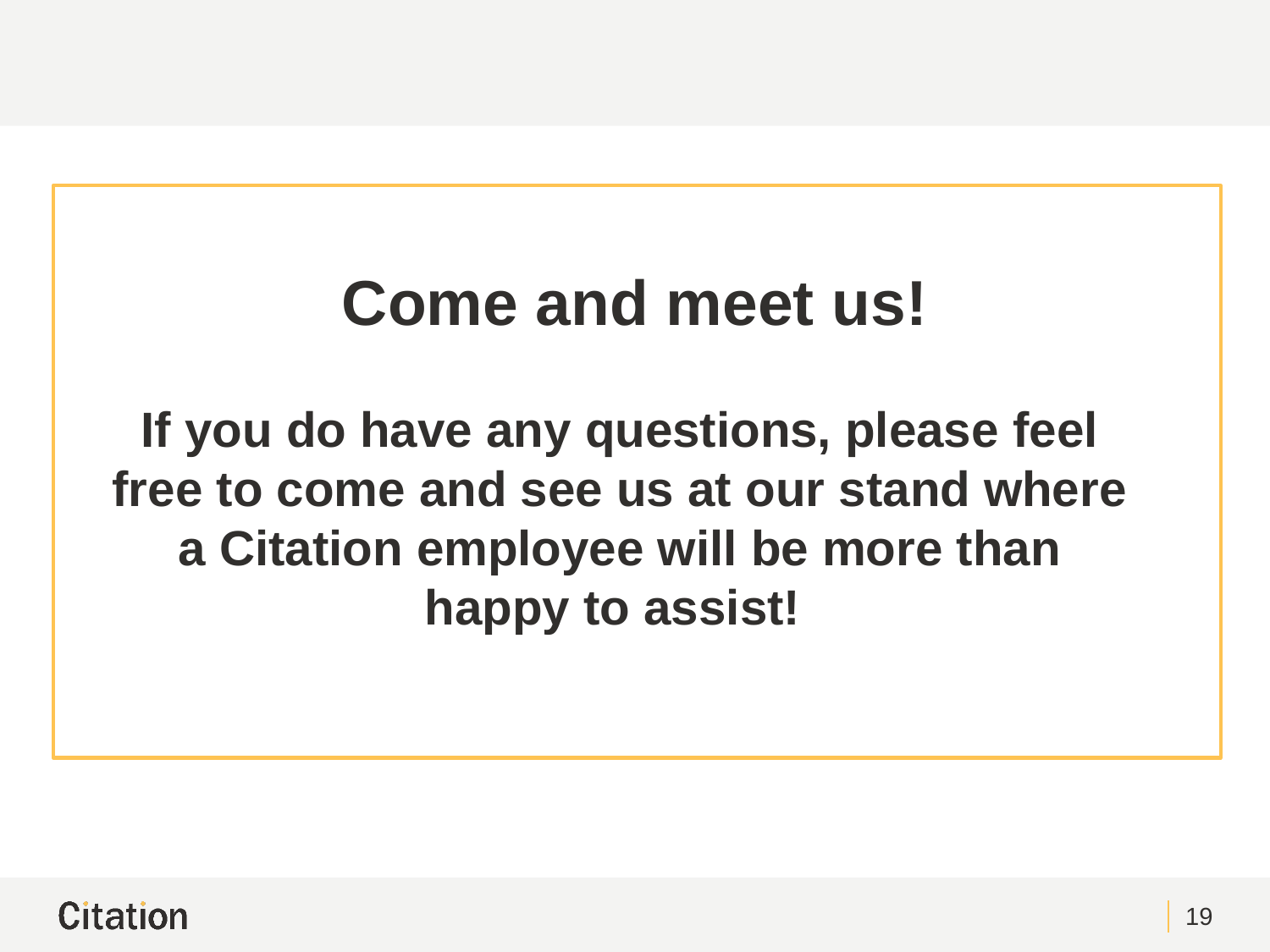

# Come and meet us!
If you do have any questions, please feel free to come and see us at our stand where a Citation employee will be more than happy to assist!